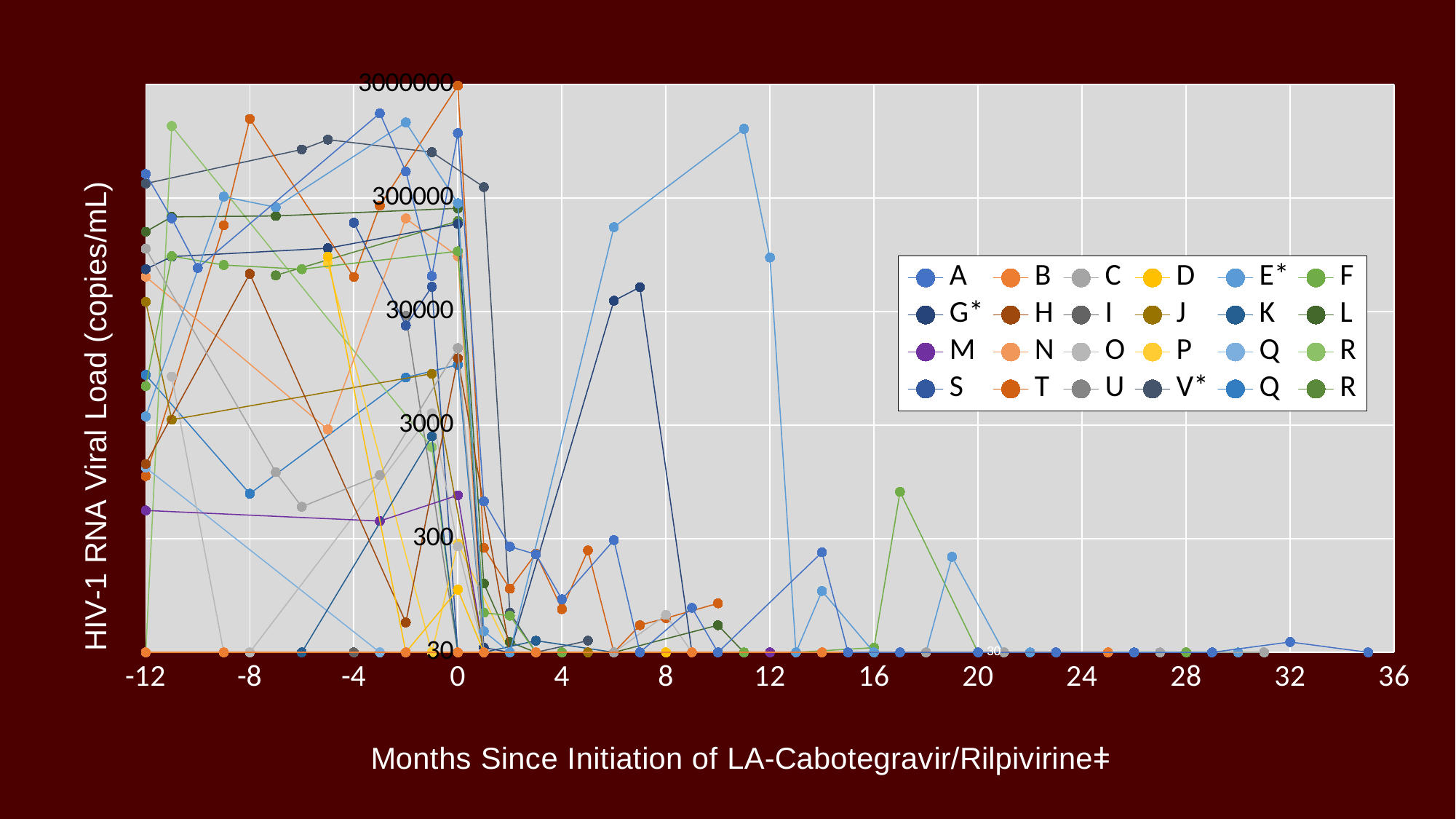

### Chart

| Category | A | B | C | D | E* | F | G* | H | I | J | K | L | M | N | O | P | Q | R | S | T | U | V* | Q | R |
|---|---|---|---|---|---|---|---|---|---|---|---|---|---|---|---|---|---|---|---|---|---|---|---|---|